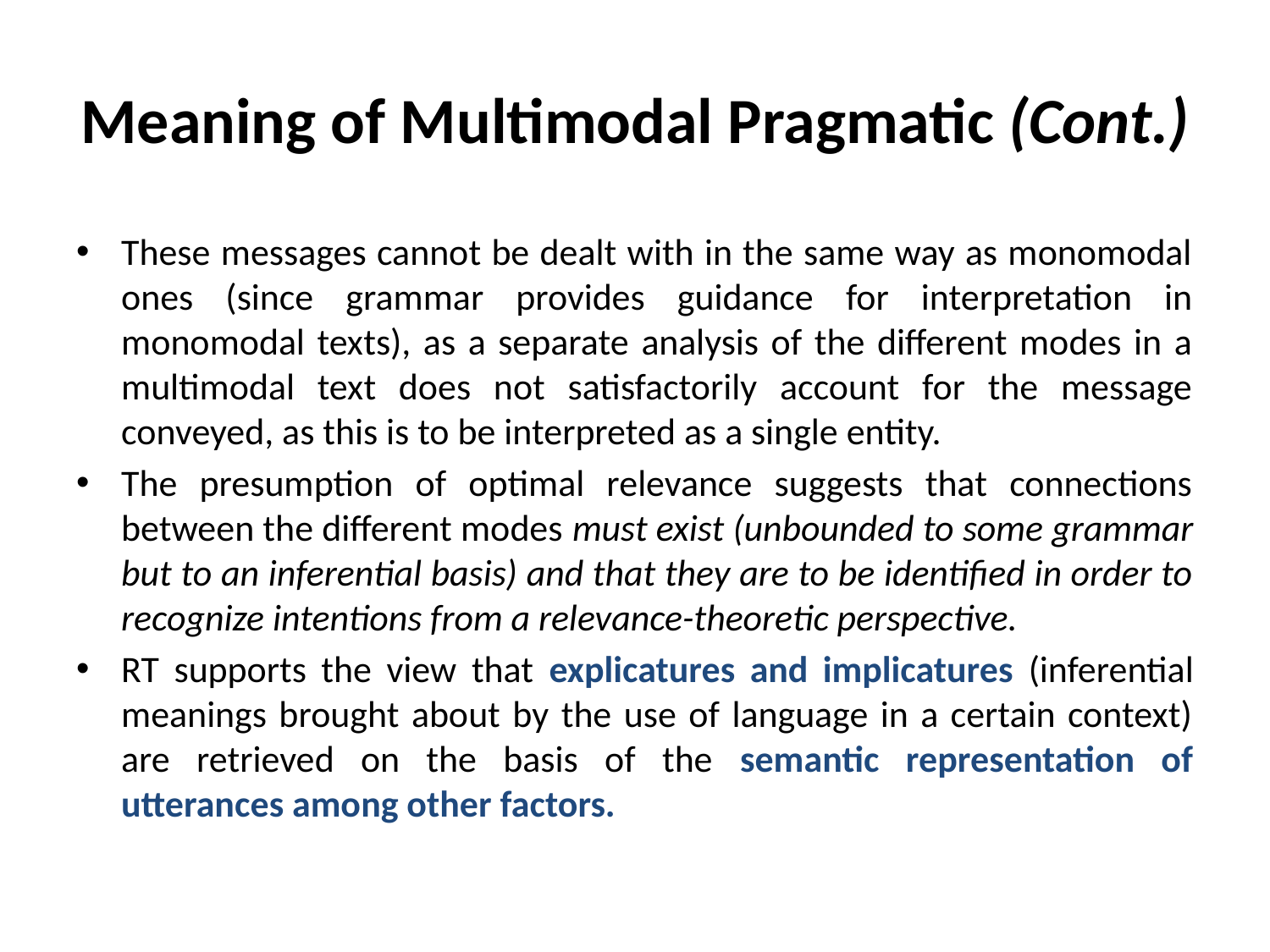

# Meaning of Multimodal Pragmatic (Cont.)
These messages cannot be dealt with in the same way as monomodal ones (since grammar provides guidance for interpretation in monomodal texts), as a separate analysis of the different modes in a multimodal text does not satisfactorily account for the message conveyed, as this is to be interpreted as a single entity.
The presumption of optimal relevance suggests that connections between the different modes must exist (unbounded to some grammar but to an inferential basis) and that they are to be identified in order to recognize intentions from a relevance-theoretic perspective.
RT supports the view that explicatures and implicatures (inferential meanings brought about by the use of language in a certain context) are retrieved on the basis of the semantic representation of utterances among other factors.